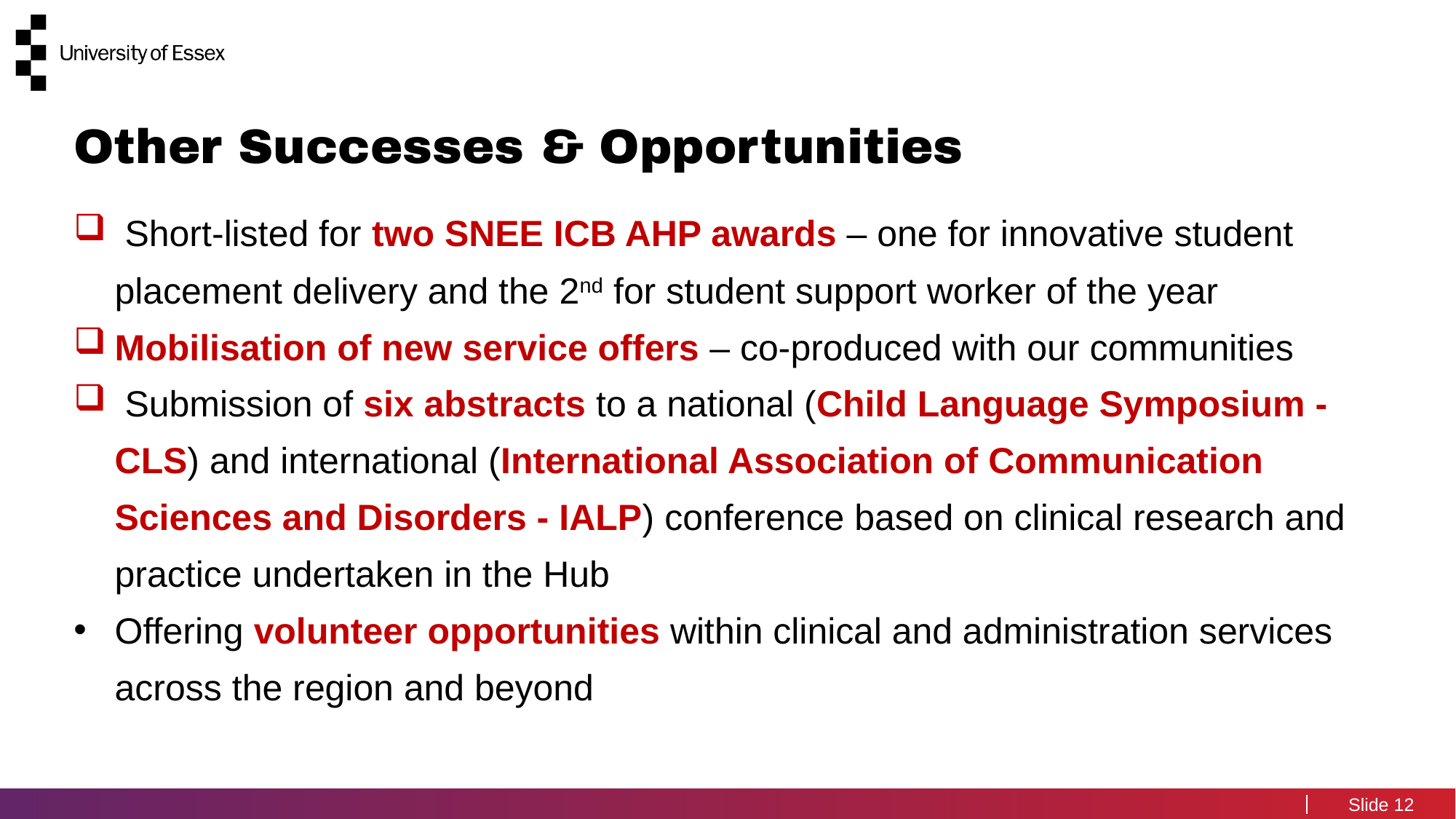

Other Successes & Opportunities

 Short-listed for two SNEE ICB AHP awards – one for innovative student placement delivery and the 2nd for student support worker of the year
Mobilisation of new service offers – co-produced with our communities
 Submission of six abstracts to a national (Child Language Symposium - CLS) and international (International Association of Communication Sciences and Disorders - IALP) conference based on clinical research and practice undertaken in the Hub
Offering volunteer opportunities within clinical and administration services across the region and beyond

12